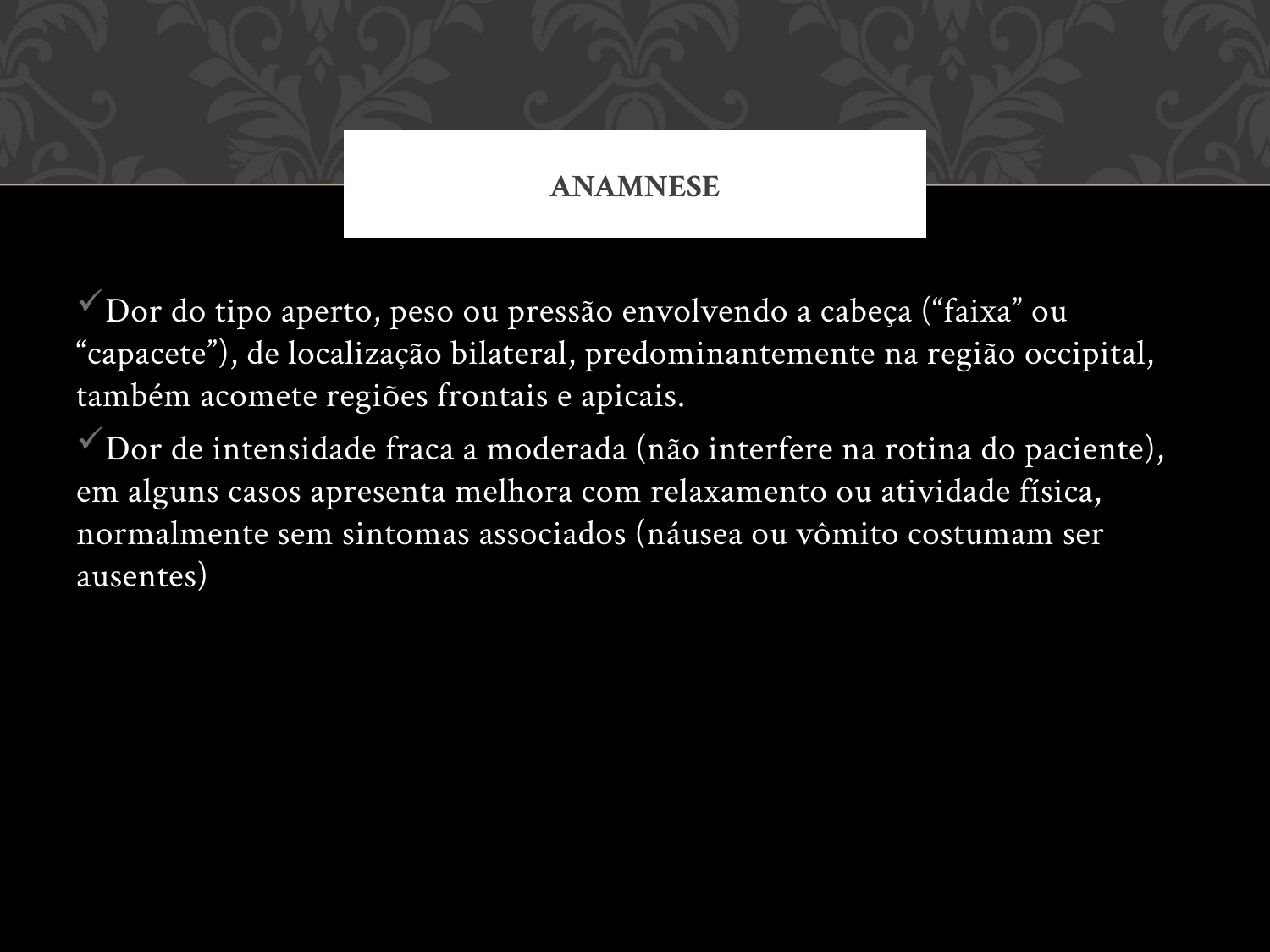

# Anamnese
Dor do tipo aperto, peso ou pressão envolvendo a cabeça (“faixa” ou “capacete”), de localização bilateral, predominantemente na região occipital, também acomete regiões frontais e apicais.
Dor de intensidade fraca a moderada (não interfere na rotina do paciente), em alguns casos apresenta melhora com relaxamento ou atividade física, normalmente sem sintomas associados (náusea ou vômito costumam ser ausentes)